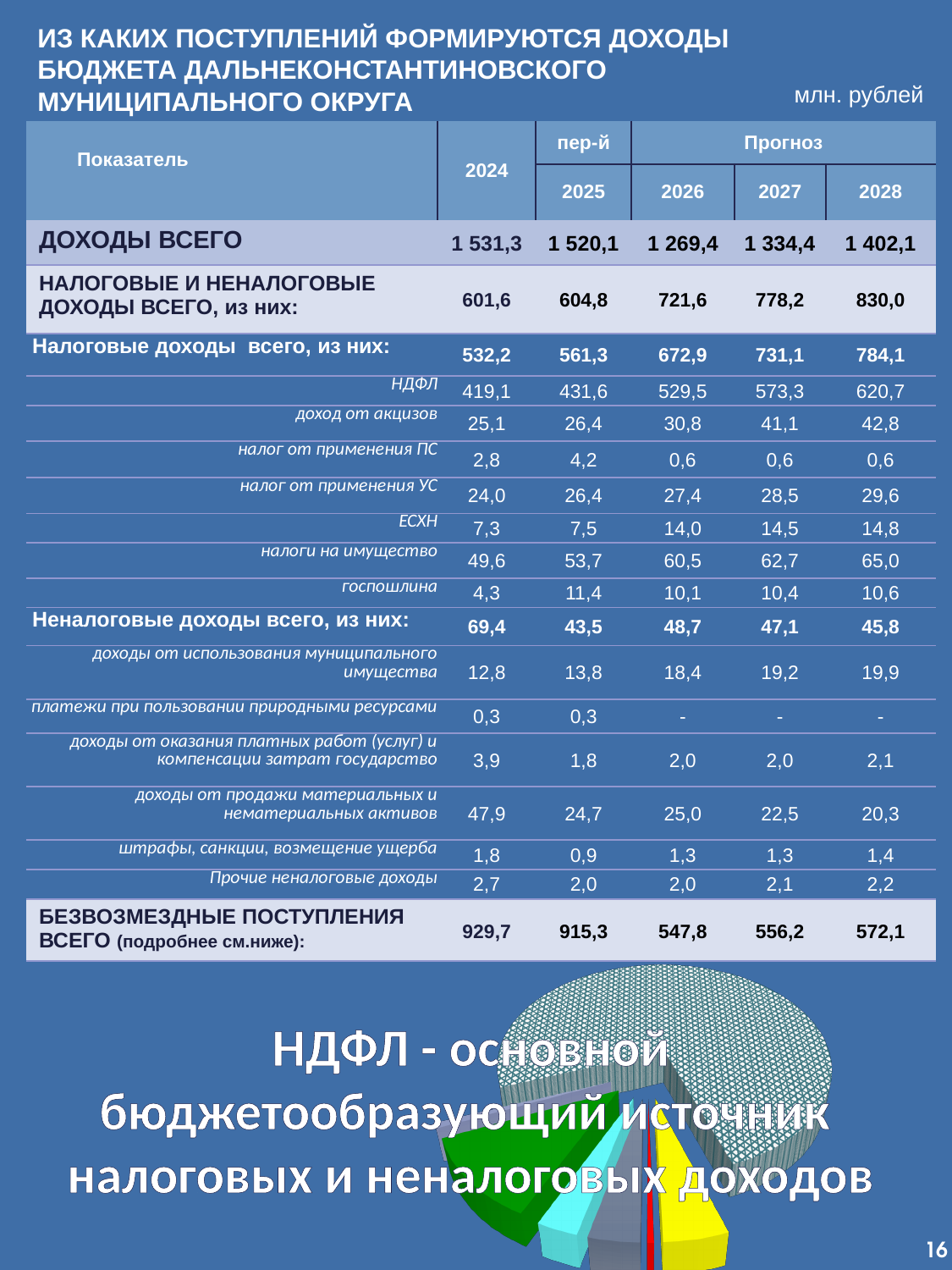

ИЗ КАКИХ ПОСТУПЛЕНИЙ ФОРМИРУЮТСЯ ДОХОДЫ БЮДЖЕТА ДАЛЬНЕКОНСТАНТИНОВСКОГО МУНИЦИПАЛЬНОГО ОКРУГА
млн. рублей
| Показатель | 2024 | пер-й | Прогноз |  |  |
| --- | --- | --- | --- | --- | --- |
|  | 2022 | 2025 | 2026 | 2027 | 2028 |
| ДОХОДЫ ВСЕГО | 1 531,3 | 1 520,1 | 1 269,4 | 1 334,4 | 1 402,1 |
| НАЛОГОВЫЕ И НЕНАЛОГОВЫЕ ДОХОДЫ ВСЕГО, из них: | 601,6 | 604,8 | 721,6 | 778,2 | 830,0 |
| Налоговые доходы всего, из них: | 532,2 | 561,3 | 672,9 | 731,1 | 784,1 |
| НДФЛ | 419,1 | 431,6 | 529,5 | 573,3 | 620,7 |
| доход от акцизов | 25,1 | 26,4 | 30,8 | 41,1 | 42,8 |
| налог от применения ПС | 2,8 | 4,2 | 0,6 | 0,6 | 0,6 |
| налог от применения УС | 24,0 | 26,4 | 27,4 | 28,5 | 29,6 |
| ЕСХН | 7,3 | 7,5 | 14,0 | 14,5 | 14,8 |
| налоги на имущество | 49,6 | 53,7 | 60,5 | 62,7 | 65,0 |
| госпошлина | 4,3 | 11,4 | 10,1 | 10,4 | 10,6 |
| Неналоговые доходы всего, из них: | 69,4 | 43,5 | 48,7 | 47,1 | 45,8 |
| доходы от использования муниципального имущества | 12,8 | 13,8 | 18,4 | 19,2 | 19,9 |
| платежи при пользовании природными ресурсами | 0,3 | 0,3 | - | - | - |
| доходы от оказания платных работ (услуг) и компенсации затрат государство | 3,9 | 1,8 | 2,0 | 2,0 | 2,1 |
| доходы от продажи материальных и нематериальных активов | 47,9 | 24,7 | 25,0 | 22,5 | 20,3 |
| штрафы, санкции, возмещение ущерба | 1,8 | 0,9 | 1,3 | 1,3 | 1,4 |
| Прочие неналоговые доходы | 2,7 | 2,0 | 2,0 | 2,1 | 2,2 |
| БЕЗВОЗМЕЗДНЫЕ ПОСТУПЛЕНИЯ ВСЕГО (подробнее см.ниже): | 929,7 | 915,3 | 547,8 | 556,2 | 572,1 |

[unsupported chart]

[unsupported chart]

НДФЛ - основной бюджетообразующий источник  налоговых и неналоговых доходов
16